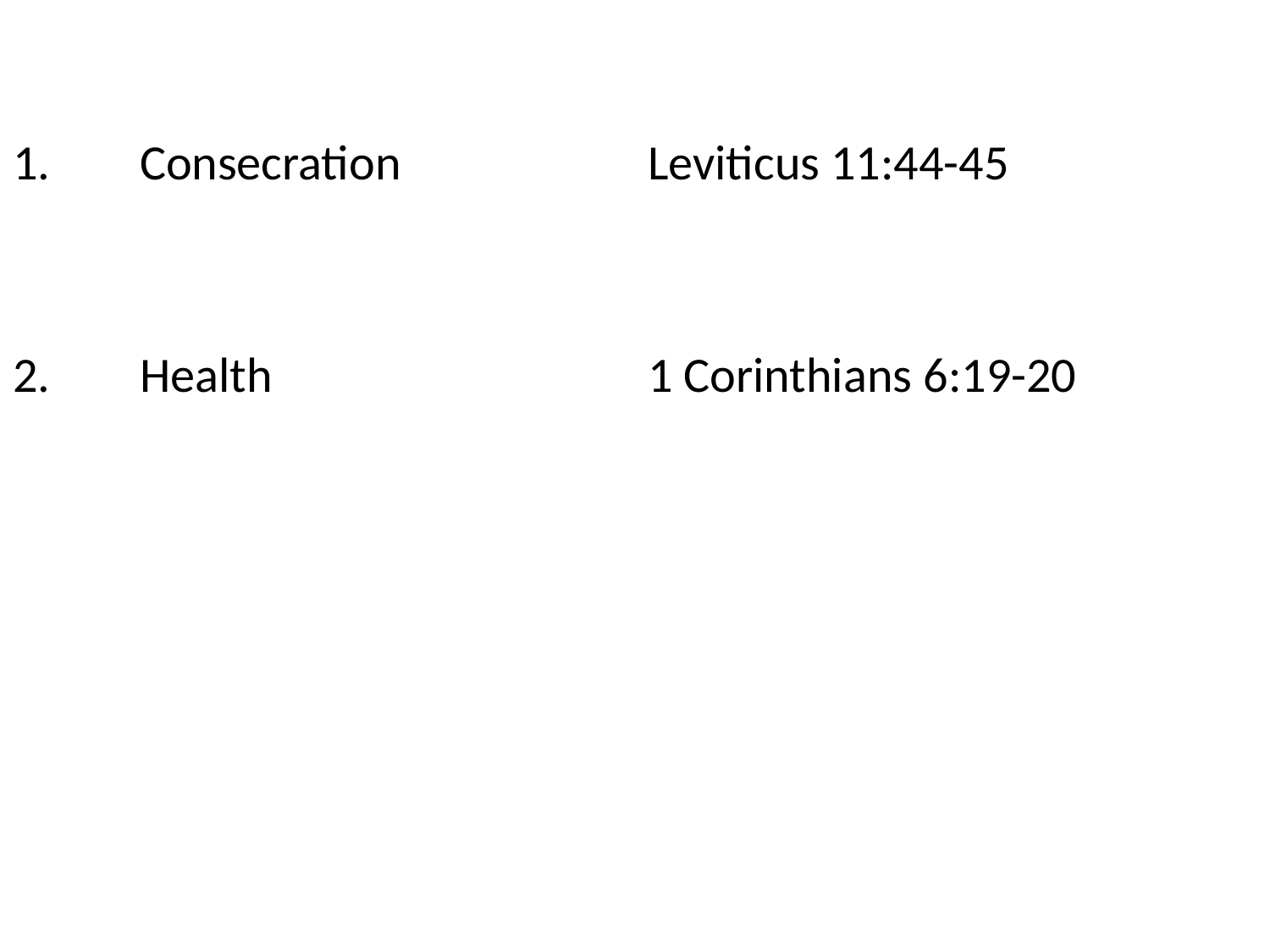

#
1. 	Consecration 		Leviticus 11:44-45

2.	Health			1 Corinthians 6:19-20